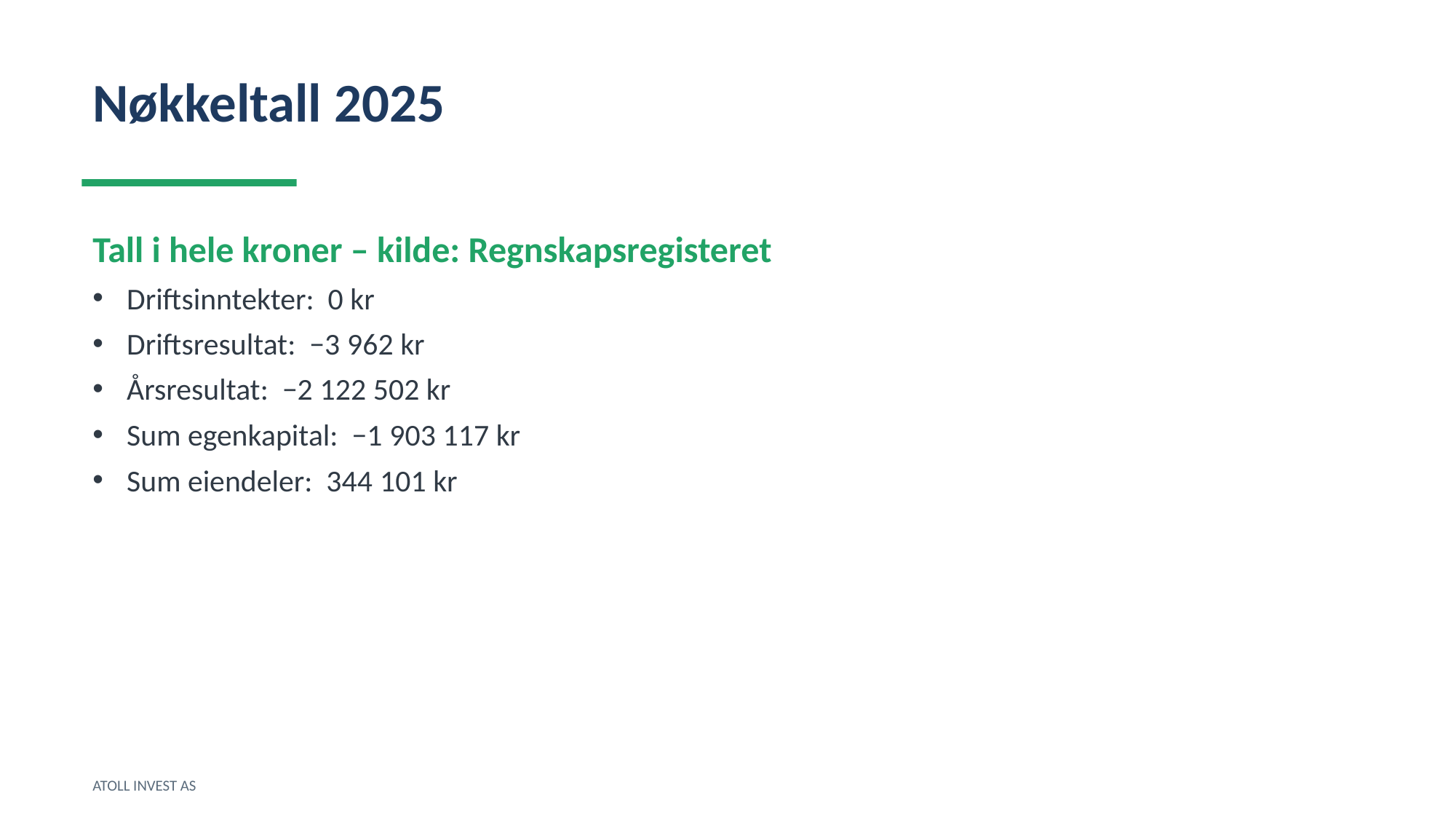

Nøkkeltall 2025

Tall i hele kroner – kilde: Regnskapsregisteret
Driftsinntekter:  0 kr
Driftsresultat:  −3 962 kr
Årsresultat:  −2 122 502 kr
Sum egenkapital:  −1 903 117 kr
Sum eiendeler:  344 101 kr
ATOLL INVEST AS